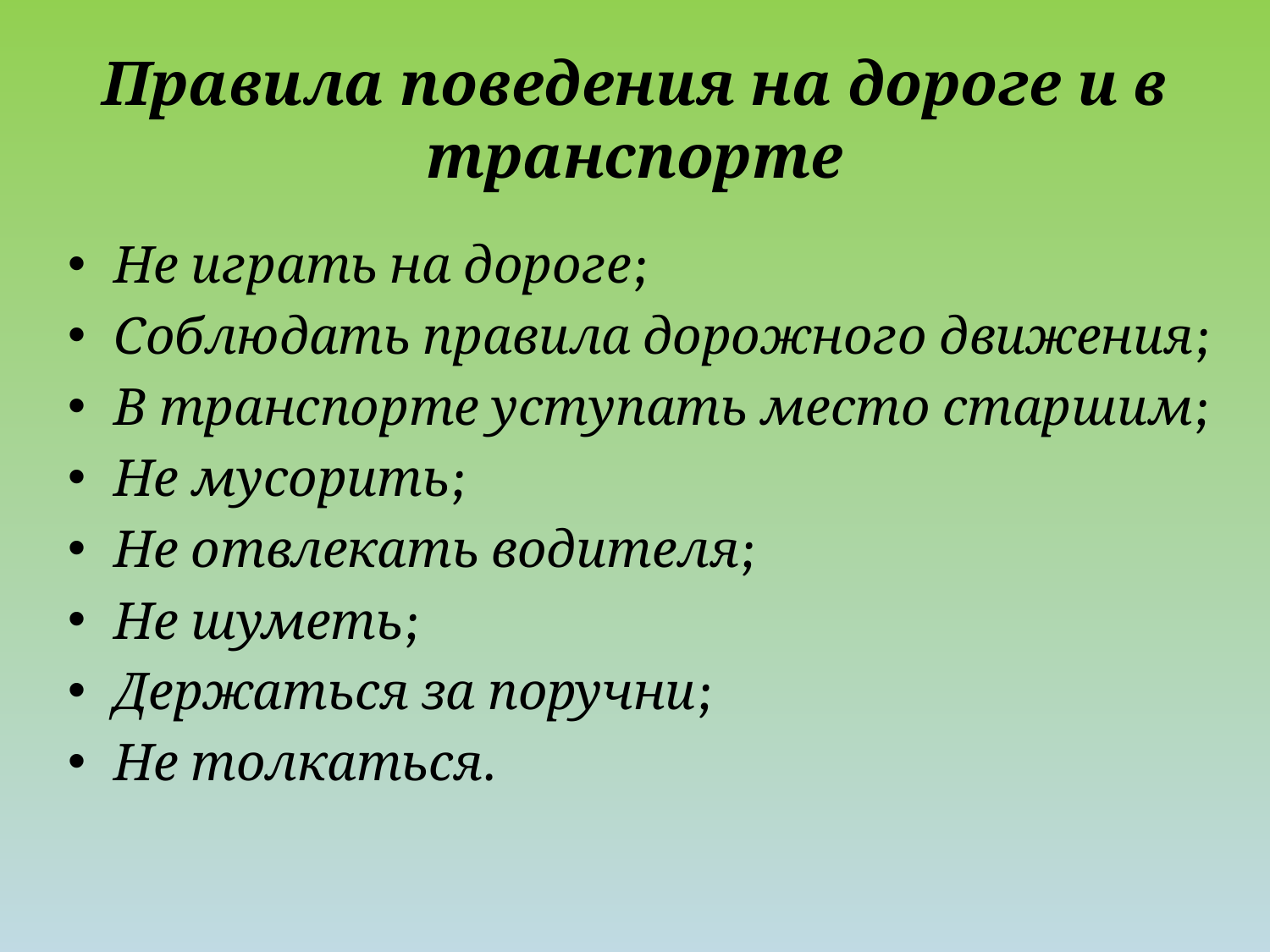

# Правила поведения на дороге и в транспорте
Не играть на дороге;
Соблюдать правила дорожного движения;
В транспорте уступать место старшим;
Не мусорить;
Не отвлекать водителя;
Не шуметь;
Держаться за поручни;
Не толкаться.